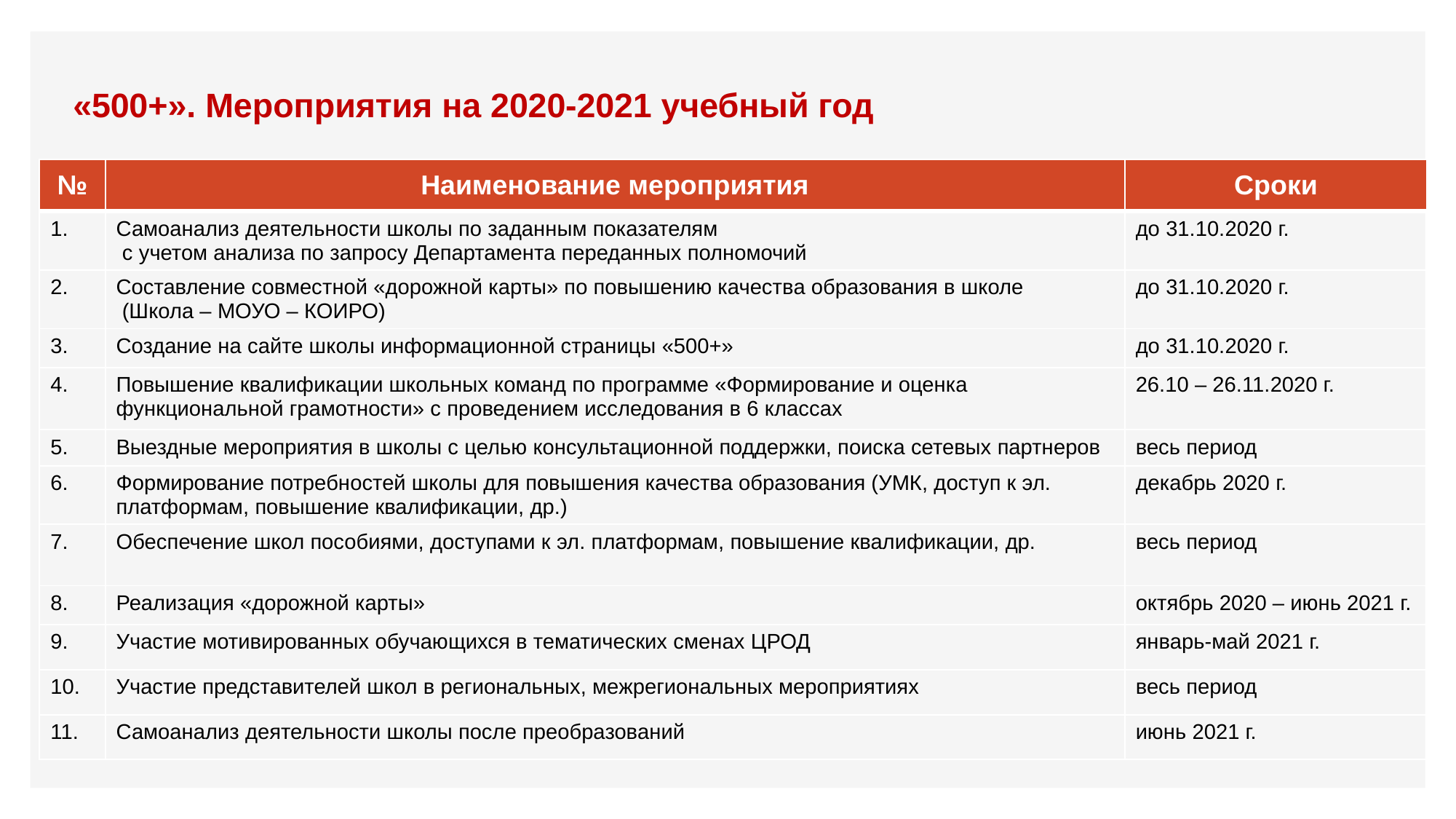

# «500+». Мероприятия на 2020-2021 учебный год
| № | Наименование мероприятия | Сроки |
| --- | --- | --- |
| 1. | Самоанализ деятельности школы по заданным показателям с учетом анализа по запросу Департамента переданных полномочий | до 31.10.2020 г. |
| 2. | Составление совместной «дорожной карты» по повышению качества образования в школе (Школа – МОУО – КОИРО) | до 31.10.2020 г. |
| 3. | Создание на сайте школы информационной страницы «500+» | до 31.10.2020 г. |
| 4. | Повышение квалификации школьных команд по программе «Формирование и оценка функциональной грамотности» с проведением исследования в 6 классах | 26.10 – 26.11.2020 г. |
| 5. | Выездные мероприятия в школы с целью консультационной поддержки, поиска сетевых партнеров | весь период |
| 6. | Формирование потребностей школы для повышения качества образования (УМК, доступ к эл. платформам, повышение квалификации, др.) | декабрь 2020 г. |
| 7. | Обеспечение школ пособиями, доступами к эл. платформам, повышение квалификации, др. | весь период |
| 8. | Реализация «дорожной карты» | октябрь 2020 – июнь 2021 г. |
| 9. | Участие мотивированных обучающихся в тематических сменах ЦРОД | январь-май 2021 г. |
| 10. | Участие представителей школ в региональных, межрегиональных мероприятиях | весь период |
| 11. | Самоанализ деятельности школы после преобразований | июнь 2021 г. |